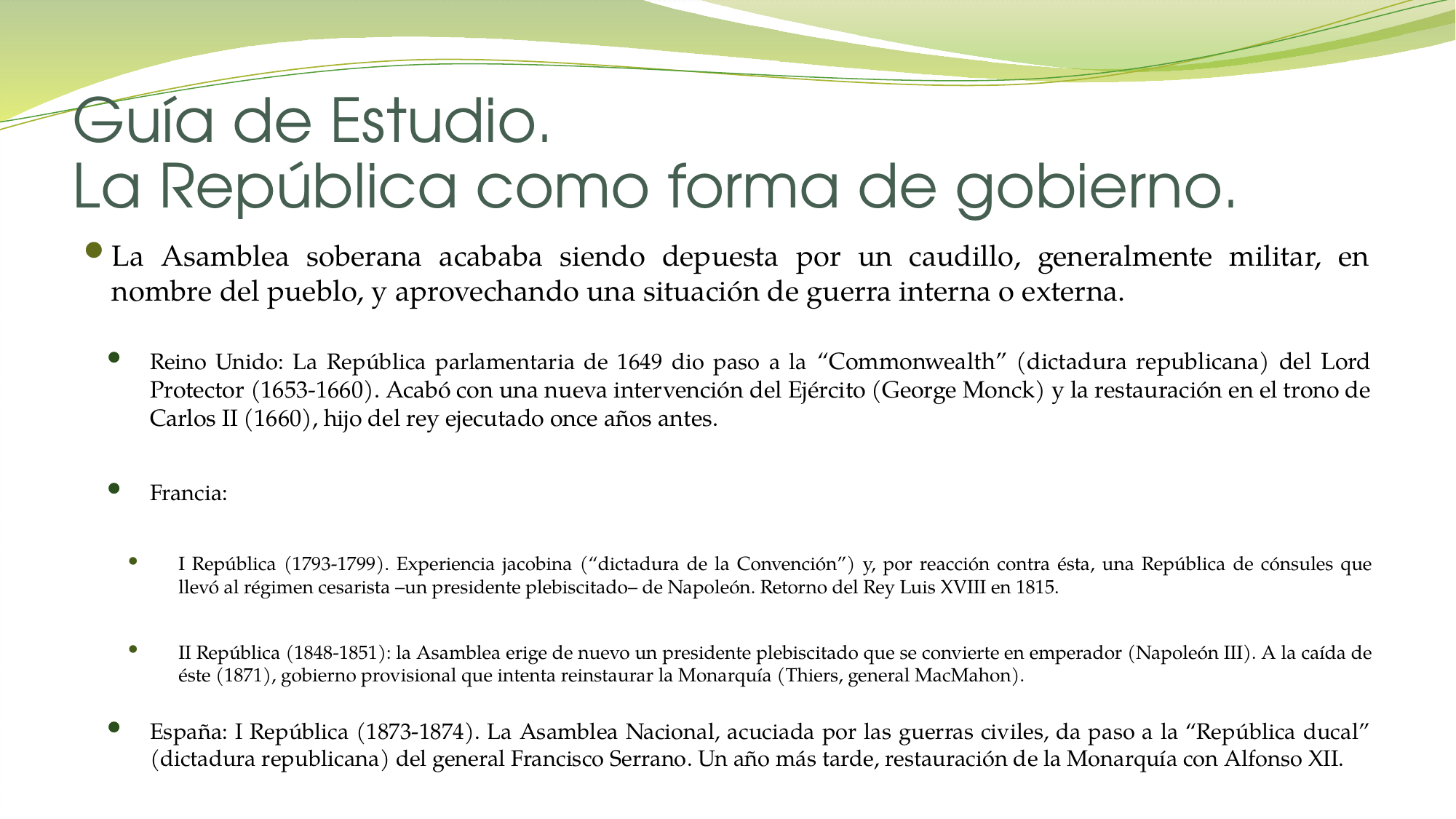

# Guía de Estudio. La República como forma de gobierno.
La Asamblea soberana acababa siendo depuesta por un caudillo, generalmente militar, en nombre del pueblo, y aprovechando una situación de guerra interna o externa.

Reino Unido: La República parlamentaria de 1649 dio paso a la “Commonwealth” (dictadura republicana) del Lord Protector (1653-1660). Acabó con una nueva intervención del Ejército (George Monck) y la restauración en el trono de Carlos II (1660), hijo del rey ejecutado once años antes.

Francia:

I República (1793-1799). Experiencia jacobina (“dictadura de la Convención”) y, por reacción contra ésta, una República de cónsules que llevó al régimen cesarista –un presidente plebiscitado– de Napoleón. Retorno del Rey Luis XVIII en 1815.

II República (1848-1851): la Asamblea erige de nuevo un presidente plebiscitado que se convierte en emperador (Napoleón III). A la caída de éste (1871), gobierno provisional que intenta reinstaurar la Monarquía (Thiers, general MacMahon).

España: I República (1873-1874). La Asamblea Nacional, acuciada por las guerras civiles, da paso a la “República ducal” (dictadura republicana) del general Francisco Serrano. Un año más tarde, restauración de la Monarquía con Alfonso XII.